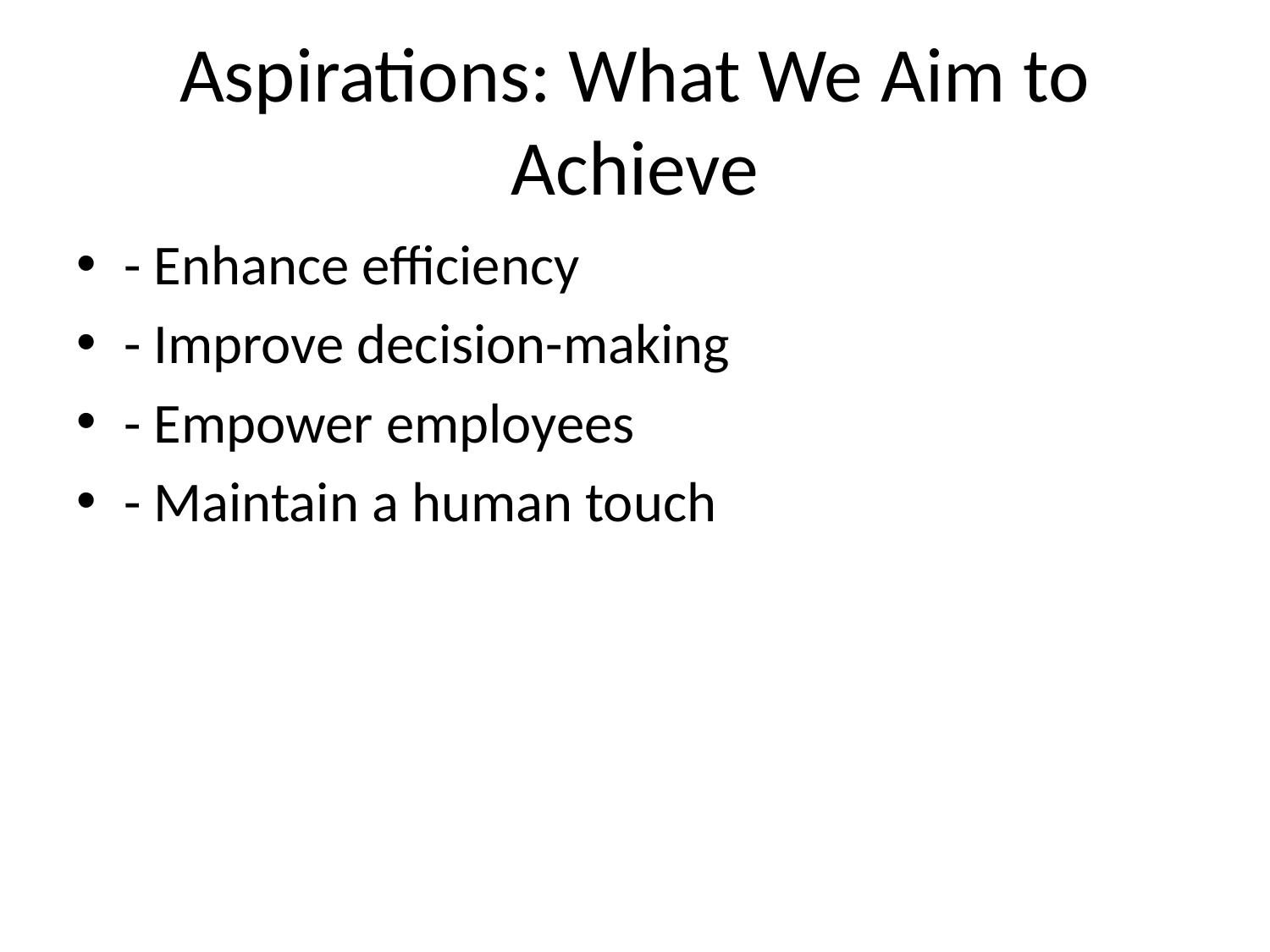

# Aspirations: What We Aim to Achieve
- Enhance efficiency
- Improve decision-making
- Empower employees
- Maintain a human touch